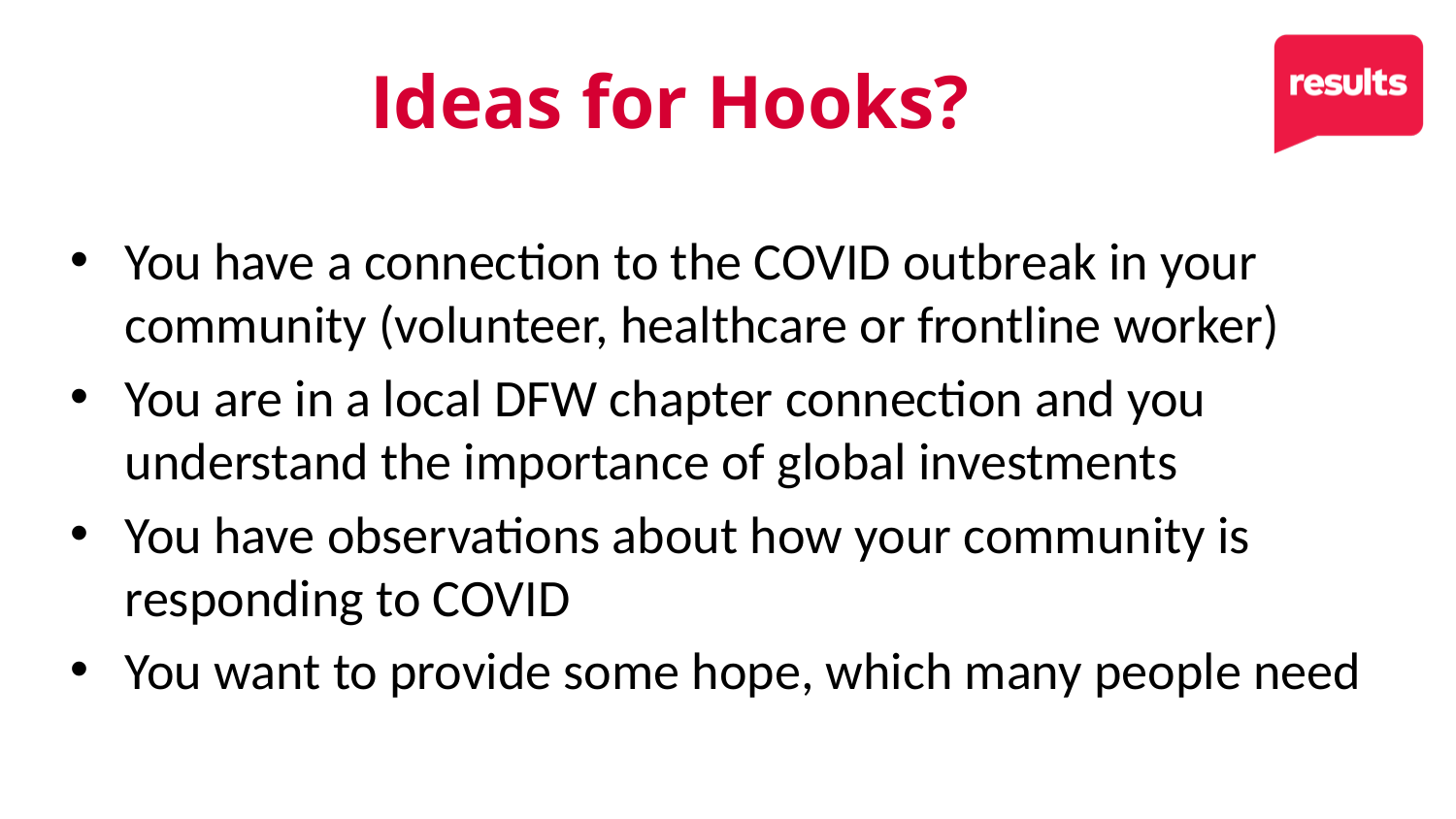

38
Ideas for Hooks?
You have a connection to the COVID outbreak in your community (volunteer, healthcare or frontline worker)
You are in a local DFW chapter connection and you understand the importance of global investments
You have observations about how your community is responding to COVID
You want to provide some hope, which many people need